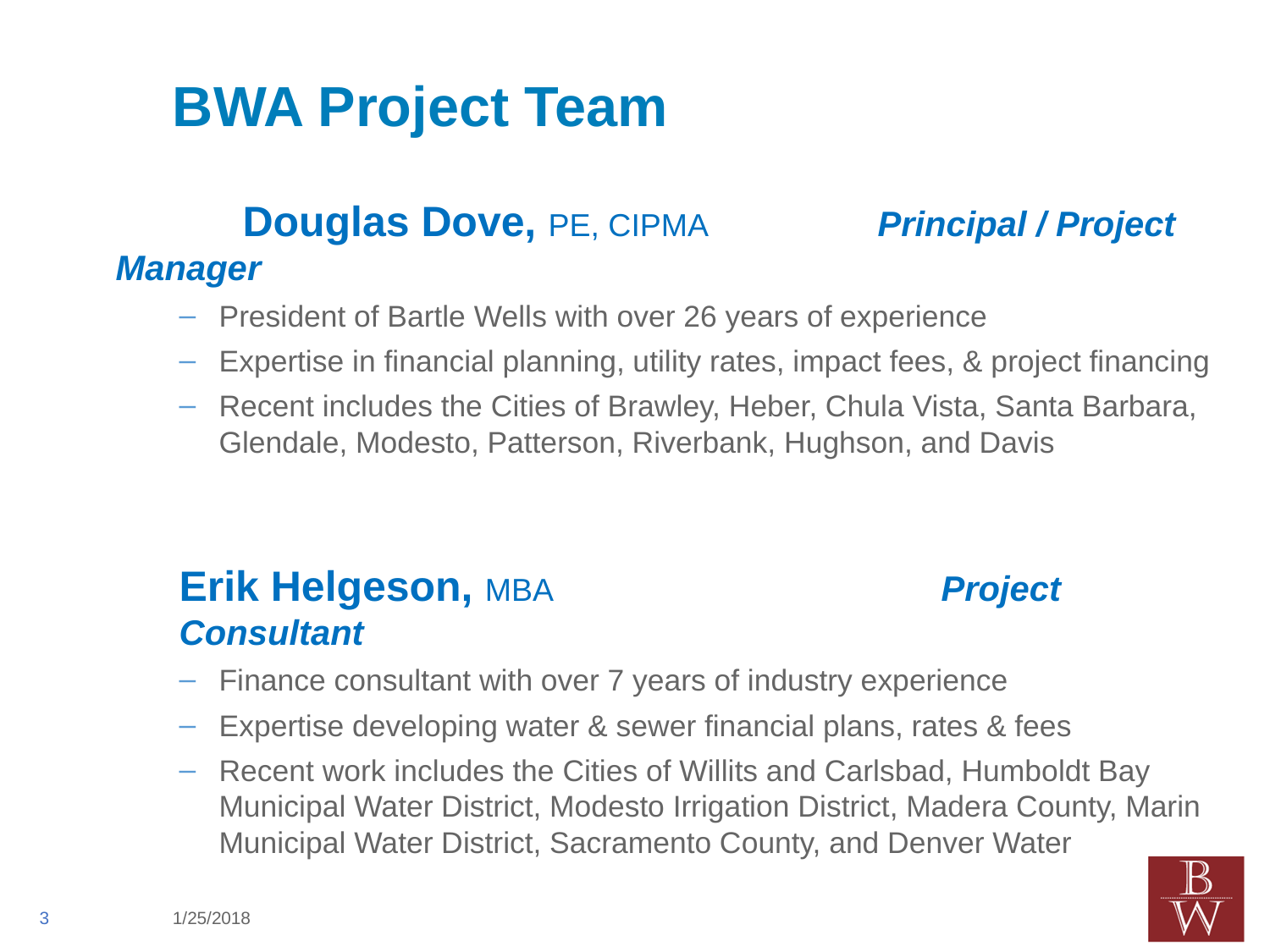

# BWA Project Team
	Douglas Dove, PE, CIPMA   		Principal / Project Manager
President of Bartle Wells with over 26 years of experience
Expertise in financial planning, utility rates, impact fees, & project financing
Recent includes the Cities of Brawley, Heber, Chula Vista, Santa Barbara, Glendale, Modesto, Patterson, Riverbank, Hughson, and Davis

Erik Helgeson, MBA	  			Project Consultant
Finance consultant with over 7 years of industry experience
Expertise developing water & sewer financial plans, rates & fees
Recent work includes the Cities of Willits and Carlsbad, Humboldt Bay Municipal Water District, Modesto Irrigation District, Madera County, Marin Municipal Water District, Sacramento County, and Denver Water
3
1/25/2018